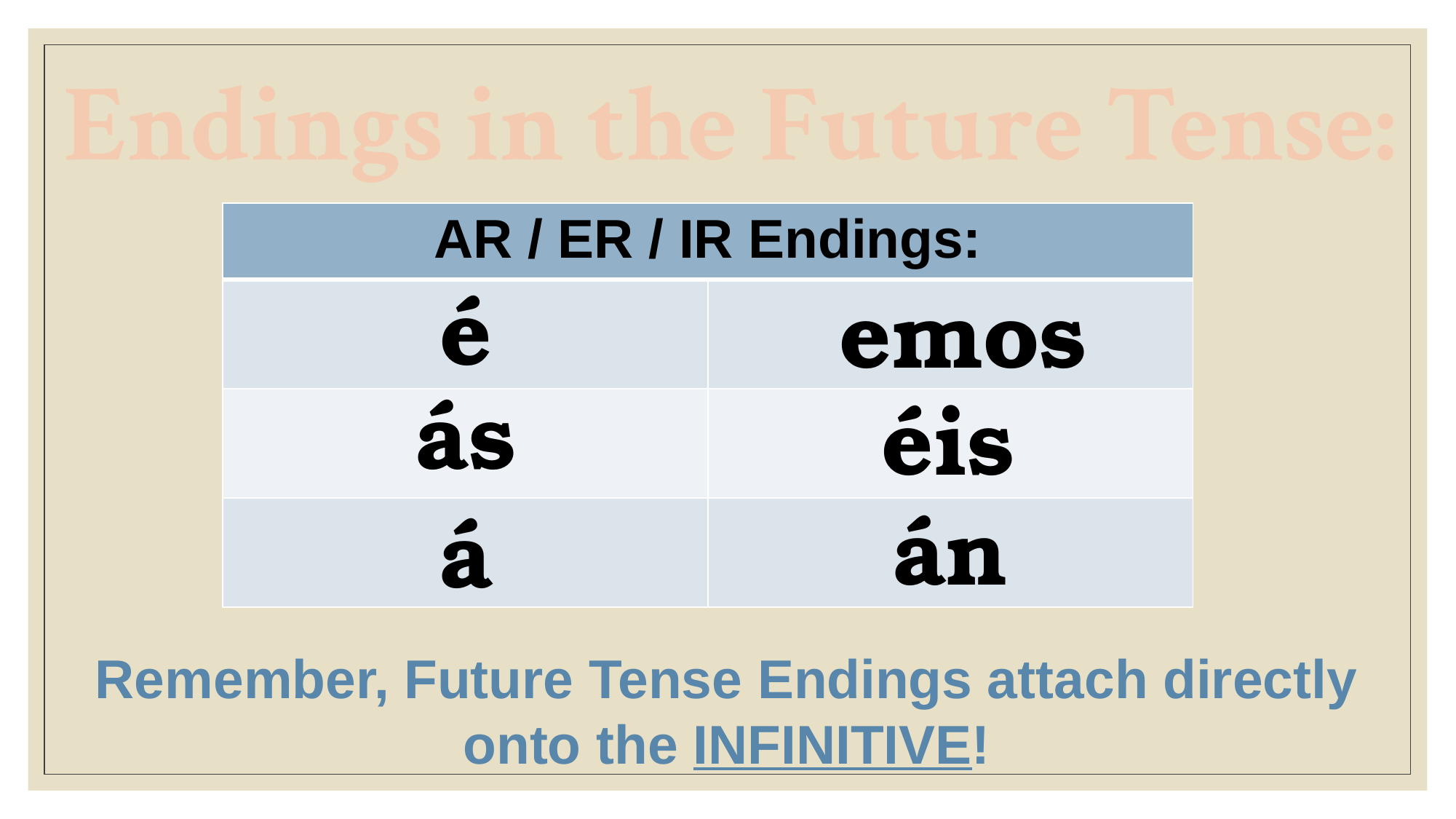

Endings in the Future Tense:
| AR / ER / IR Endings: |  |
| --- | --- |
|  |  |
|  |  |
|  |  |
é
emos
ás
éis
án
á
Remember, Future Tense Endings attach directly onto the INFINITIVE!